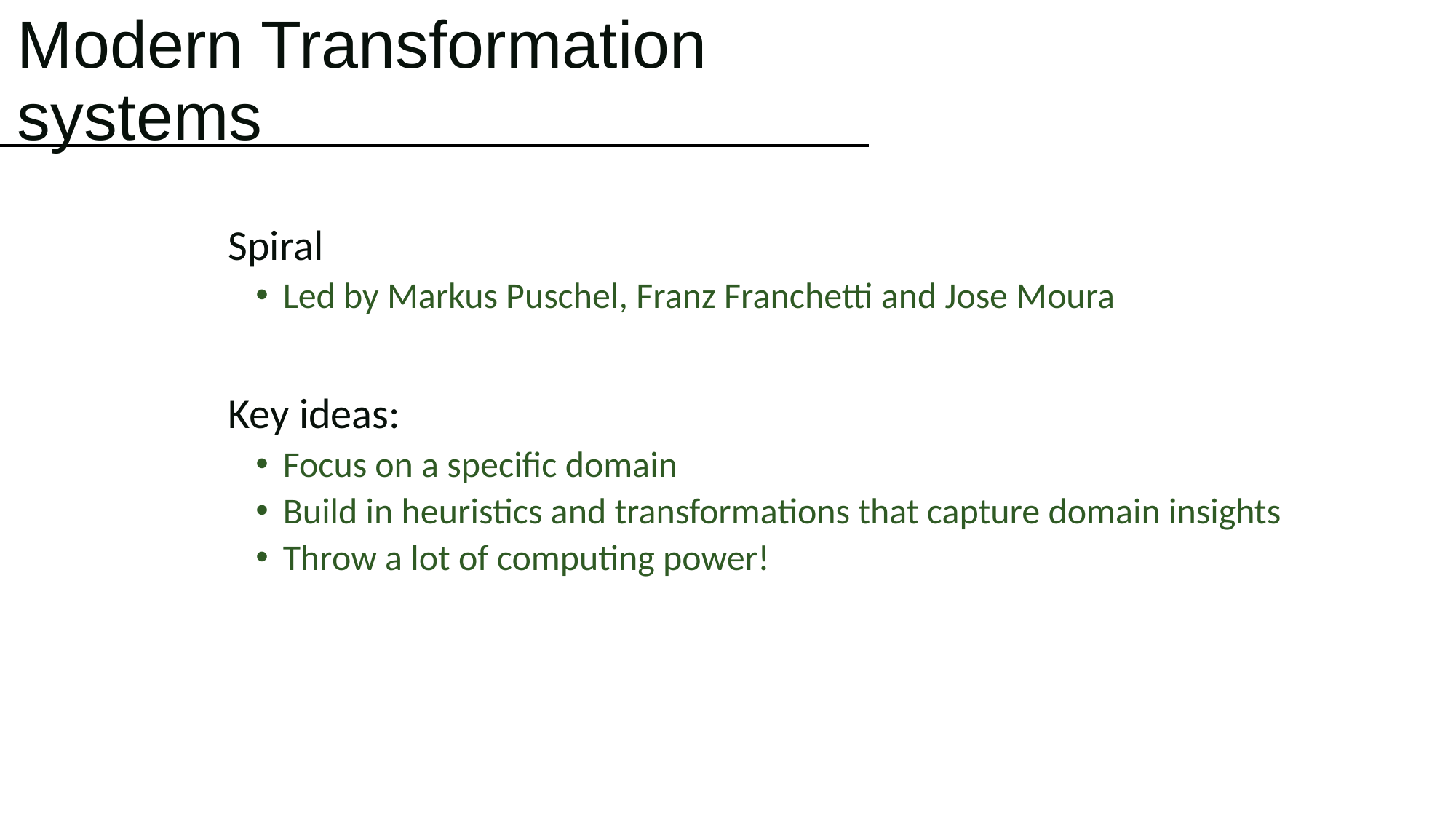

# Modern Transformation systems
Spiral
Led by Markus Puschel, Franz Franchetti and Jose Moura

Key ideas:
Focus on a specific domain
Build in heuristics and transformations that capture domain insights
Throw a lot of computing power!